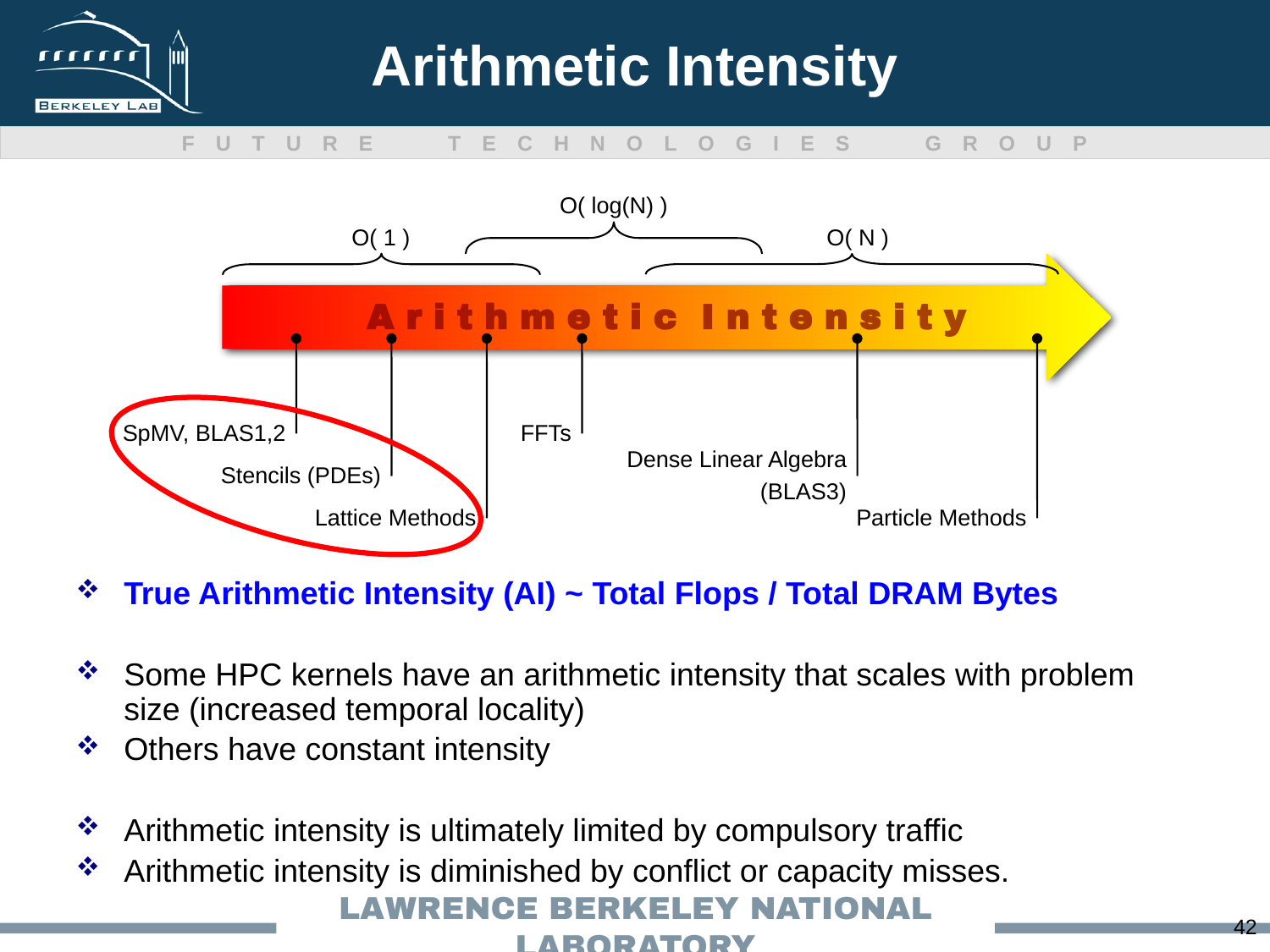

# Arithmetic Intensity

O( log(N) )
O( 1 )
O( N )

A r i t h m e t i c  I n t e n s i t y

SpMV, BLAS1,2
FFTs
Stencils (PDEs)
Dense Linear Algebra
(BLAS3)
Lattice Methods
Particle Methods
True Arithmetic Intensity (AI) ~ Total Flops / Total DRAM Bytes

Some HPC kernels have an arithmetic intensity that scales with problem size (increased temporal locality)
Others have constant intensity

Arithmetic intensity is ultimately limited by compulsory traffic
Arithmetic intensity is diminished by conflict or capacity misses.
42